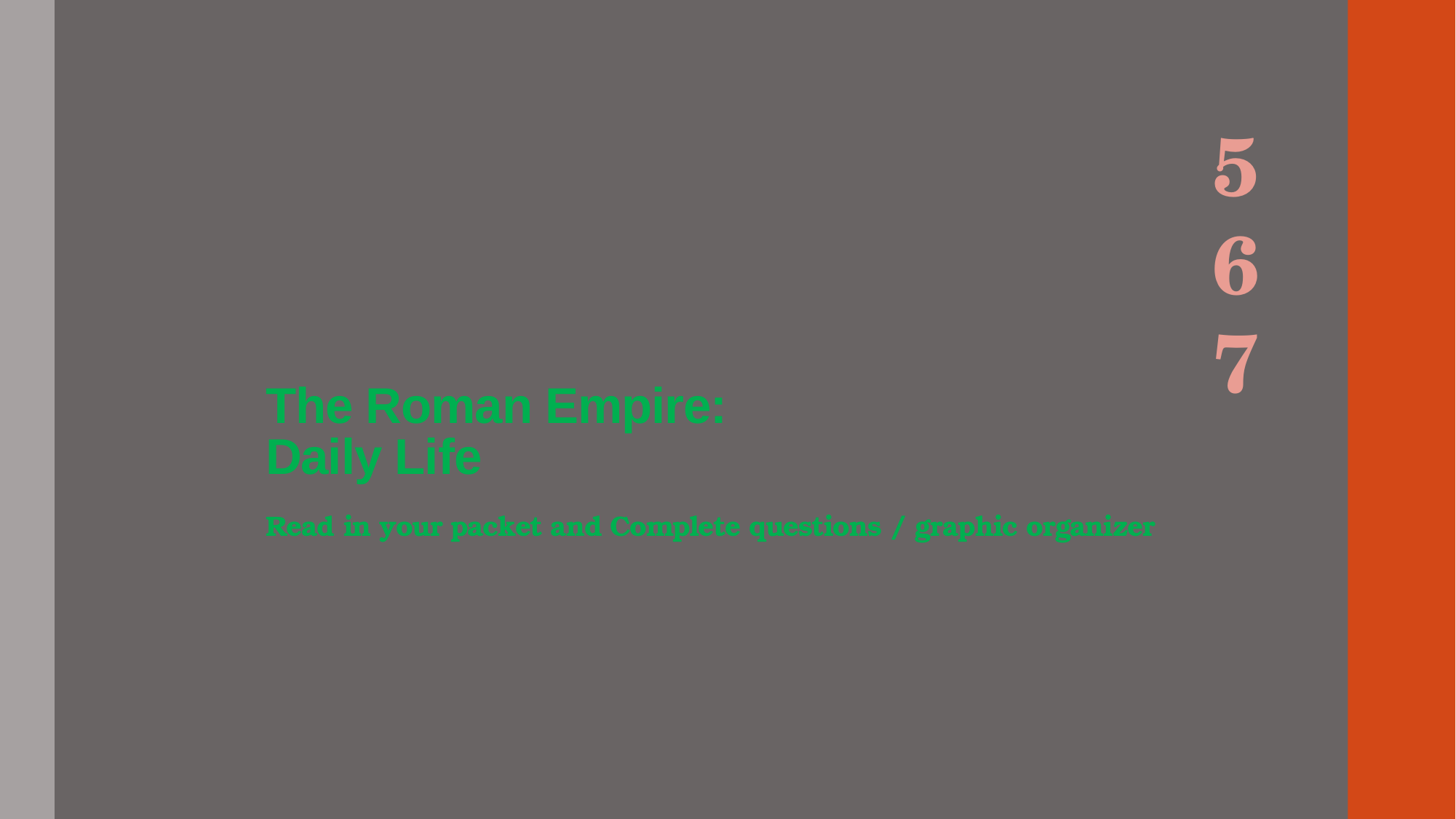

5
6
7
# The Roman Empire: Daily Life Read in your packet and Complete questions / graphic organizer